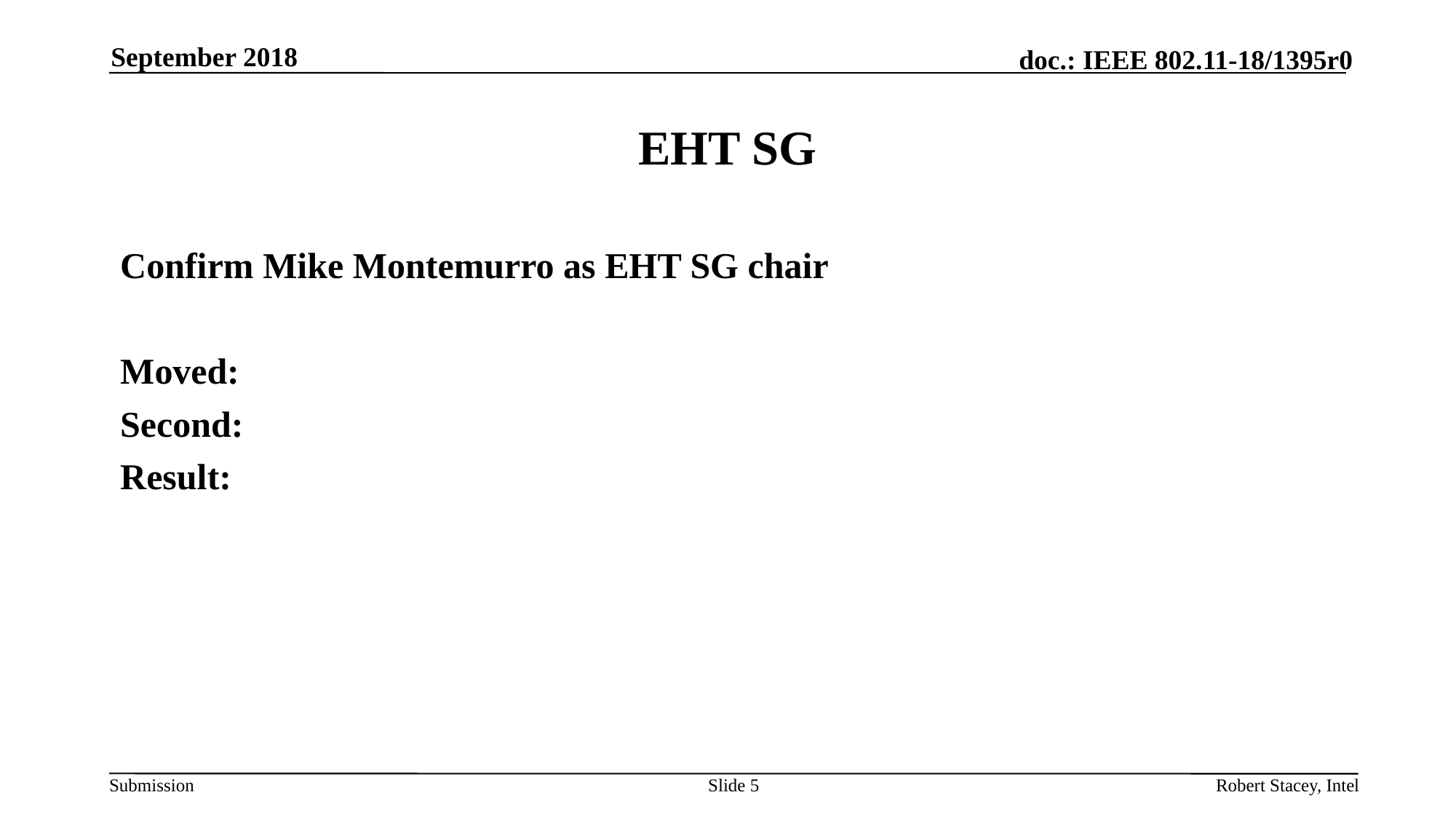

September 2018
# EHT SG
Confirm Mike Montemurro as EHT SG chair

Moved:
Second:
Result:
Slide 5
Robert Stacey, Intel